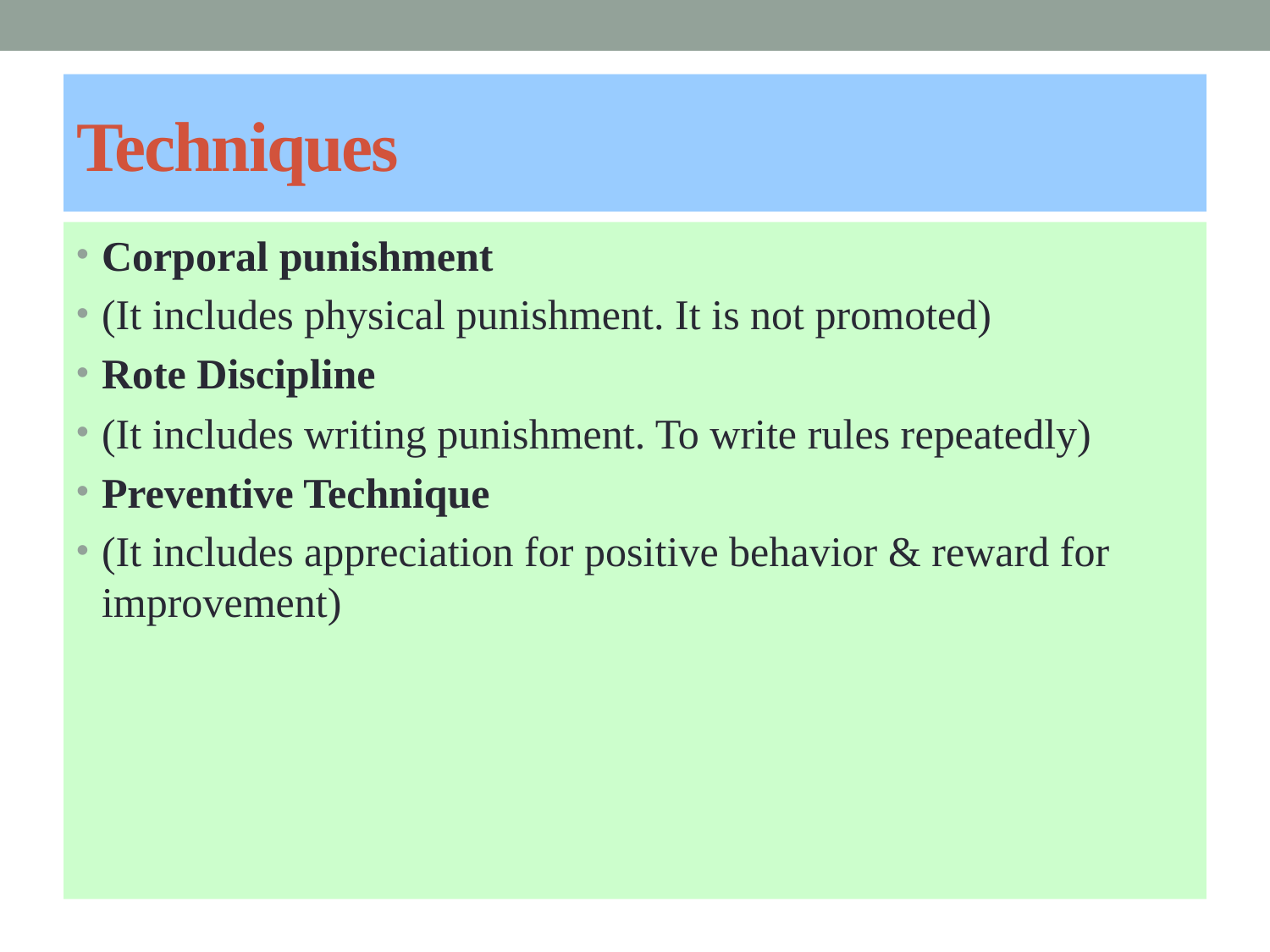

# Techniques
Corporal punishment
(It includes physical punishment. It is not promoted)
Rote Discipline
(It includes writing punishment. To write rules repeatedly)
Preventive Technique
(It includes appreciation for positive behavior & reward for improvement)